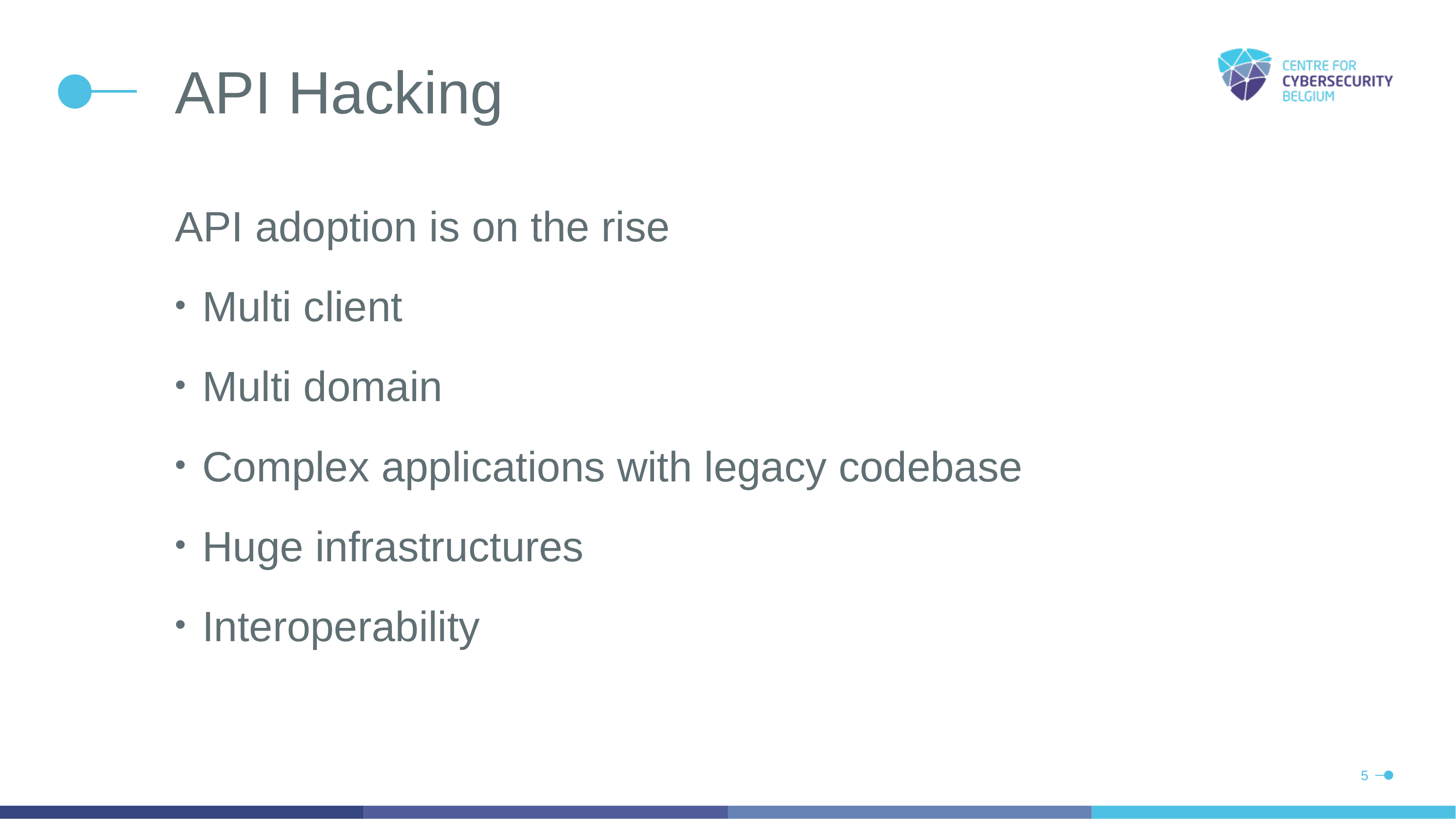

# API Hacking
API adoption is on the rise
Multi client
Multi domain
Complex applications with legacy codebase
Huge infrastructures
Interoperability